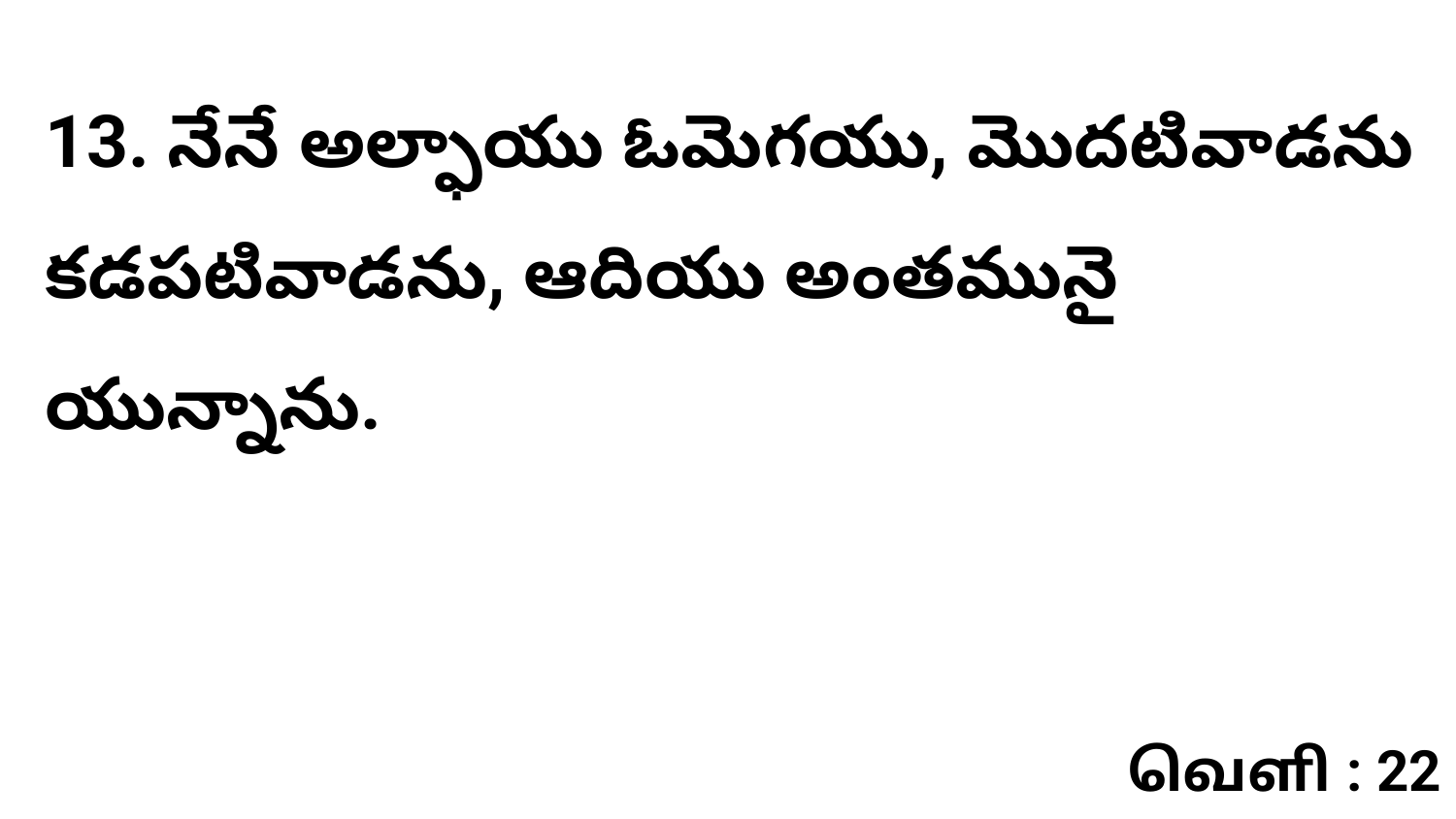

13. నేనే అల్ఫాయు ఓమెగయు, మొదటివాడను కడపటివాడను, ఆదియు అంతమునై యున్నాను.
வெளி : 22